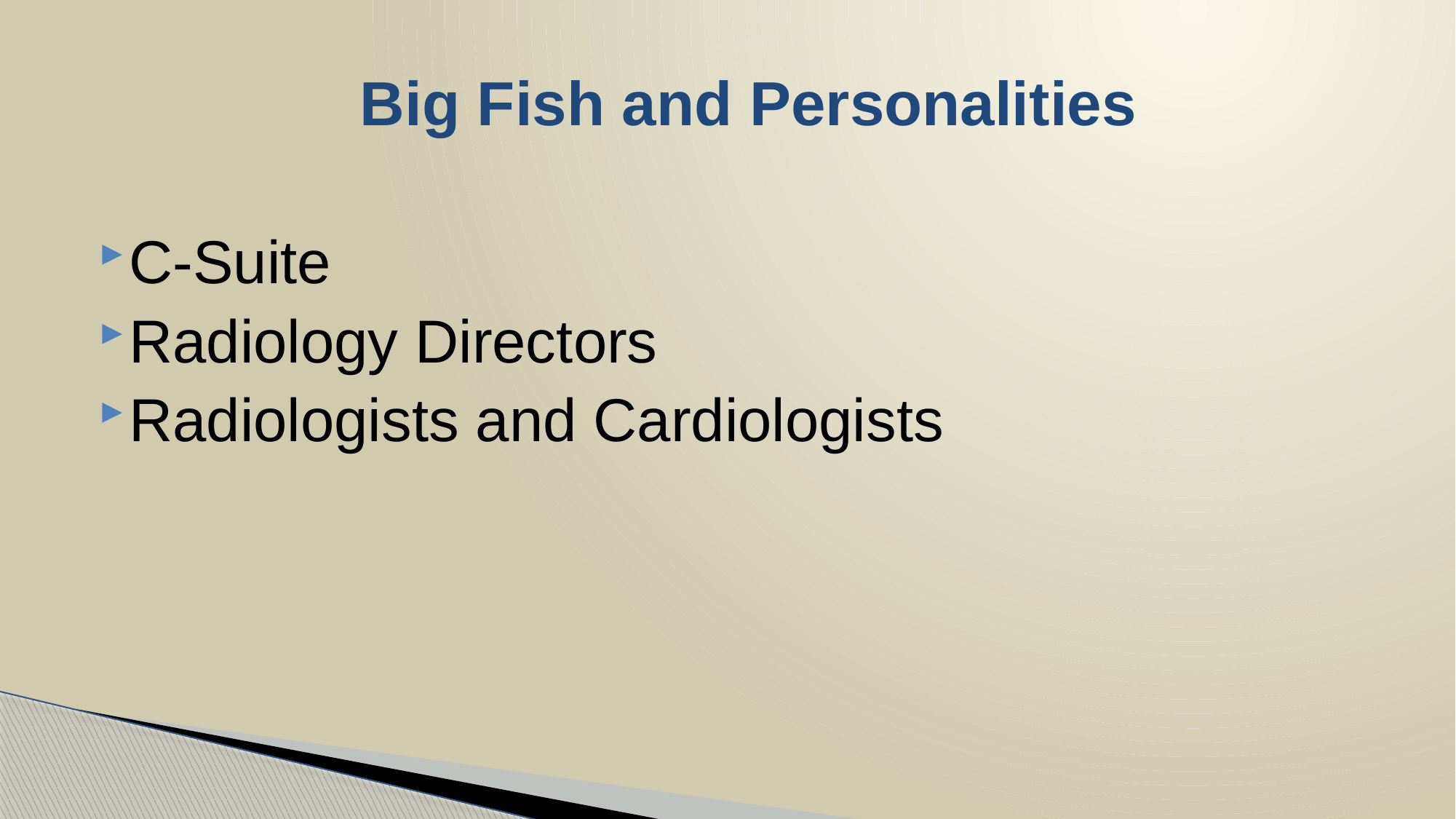

# Big Fish and Personalities
C-Suite
Radiology Directors
Radiologists and Cardiologists